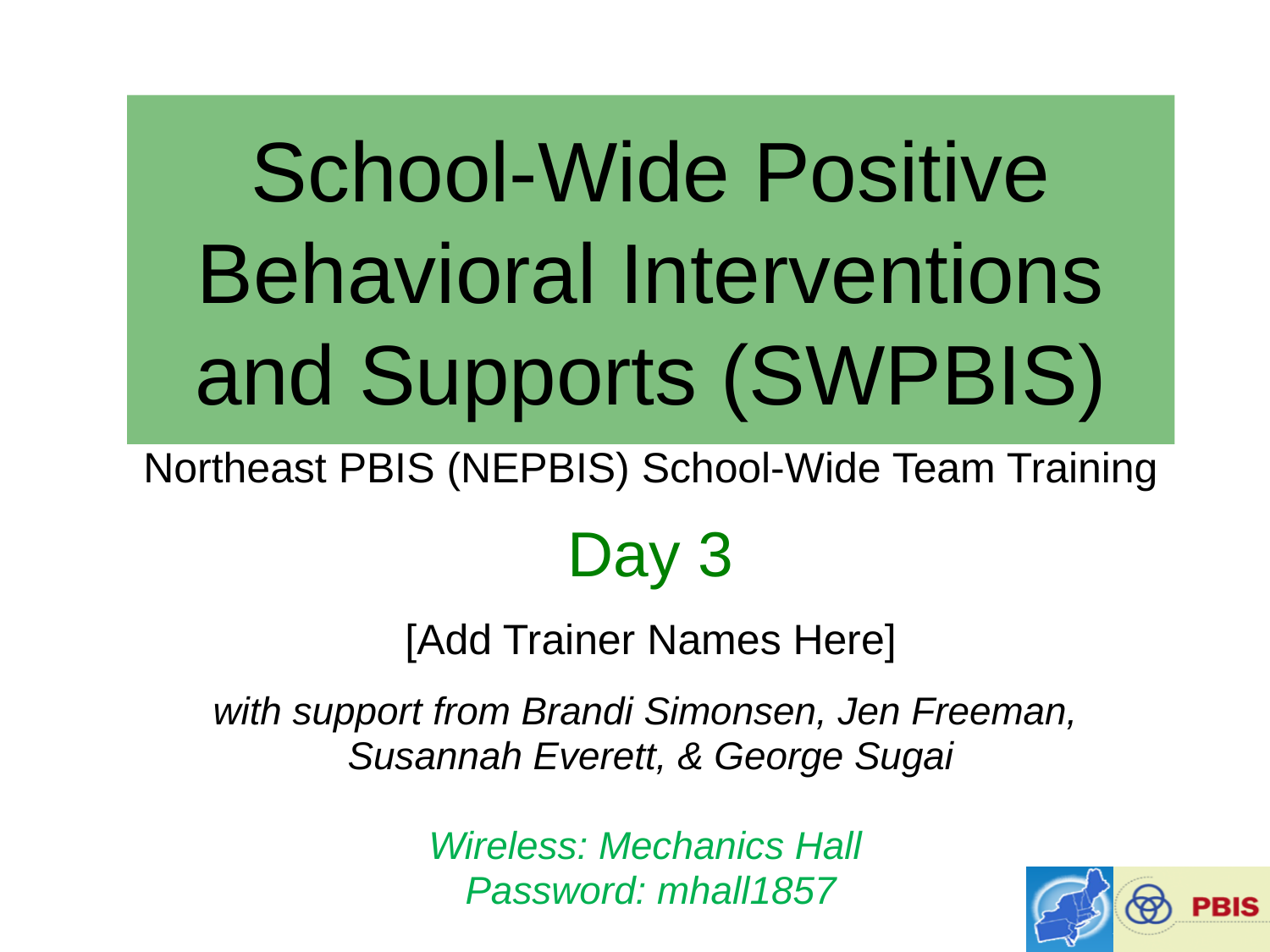

# School-Wide Positive Behavioral Interventions and Supports (SWPBIS)
Northeast PBIS (NEPBIS) School-Wide Team Training

Day 3

[Add Trainer Names Here]

with support from Brandi Simonsen, Jen Freeman,
Susannah Everett, & George Sugai

Wireless: Mechanics Hall
Password: mhall1857